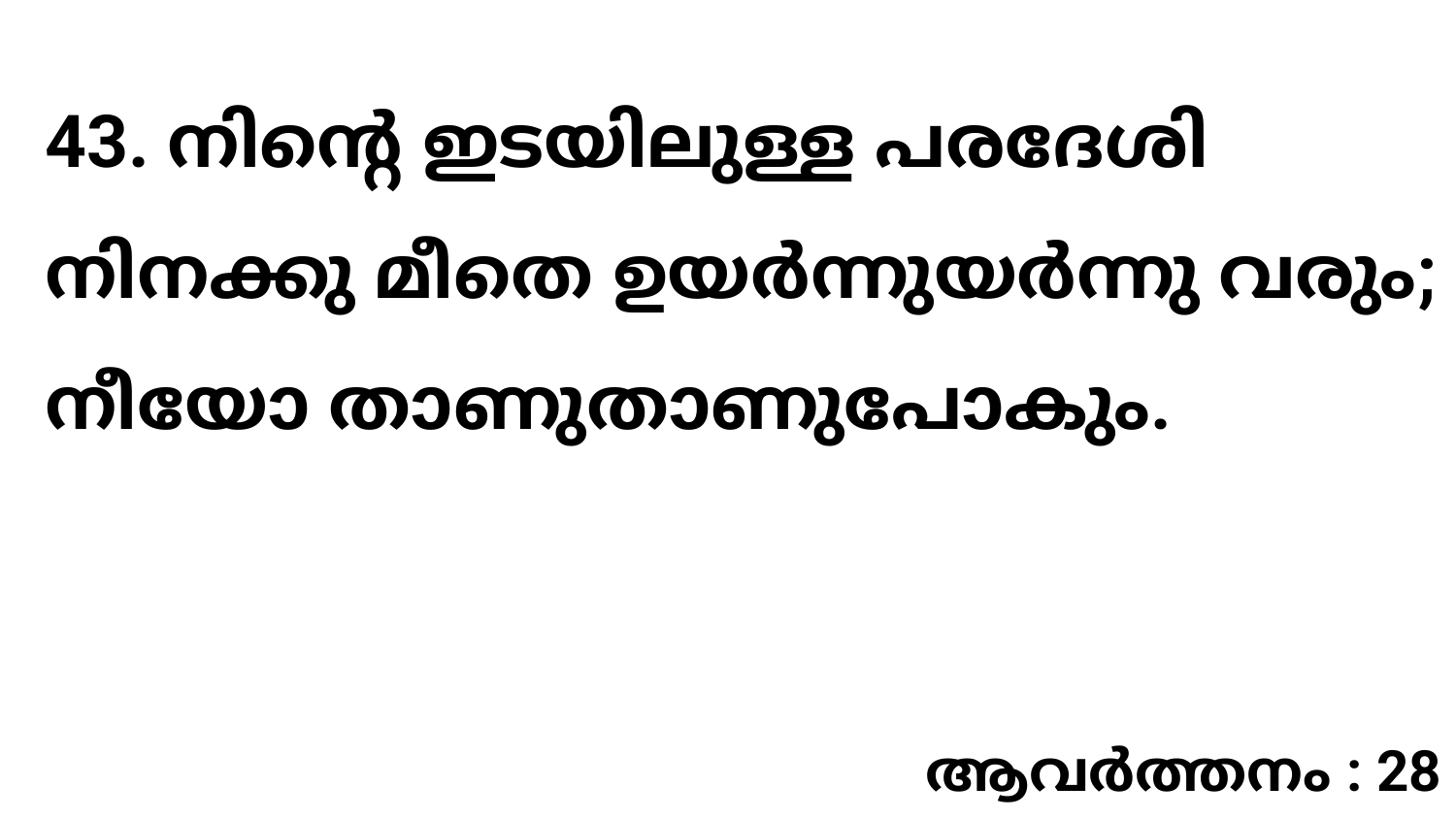

43. നിന്റെ ഇടയിലുള്ള പരദേശി നിനക്കു മീതെ ഉയർന്നുയർന്നു വരും; നീയോ താണുതാണുപോകും.
ആവർത്തനം : 28